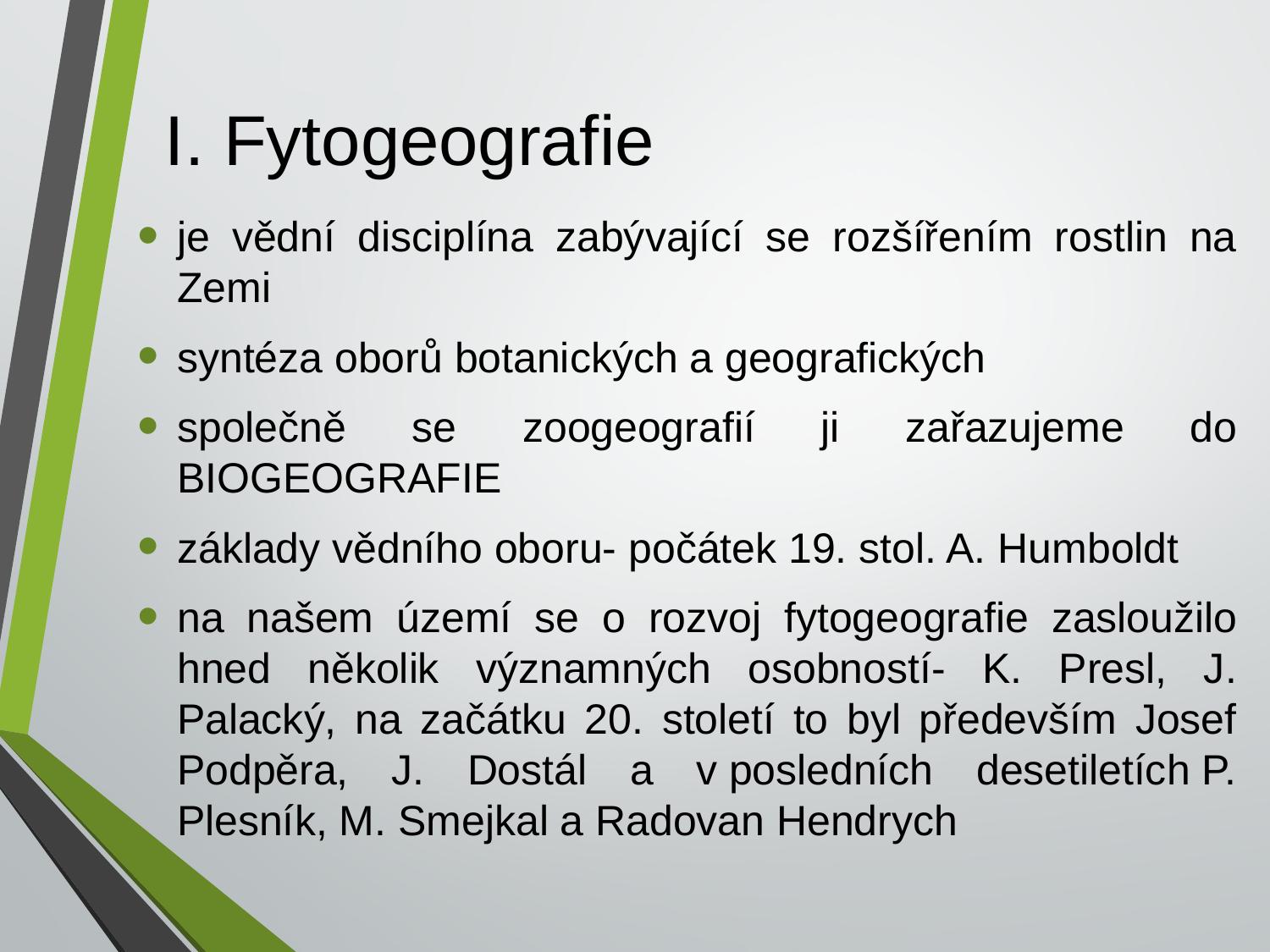

# I. Fytogeografie

je vědní disciplína zabývající se rozšířením rostlin na Zemi
syntéza oborů botanických a geografických
společně se zoogeografií ji zařazujeme do BIOGEOGRAFIE
základy vědního oboru- počátek 19. stol. A. Humboldt
na našem území se o rozvoj fytogeografie zasloužilo hned několik významných osobností- K. Presl, J. Palacký, na začátku 20. století to byl především Josef Podpěra, J. Dostál a v posledních desetiletích P. Plesník, M. Smejkal a Radovan Hendrych